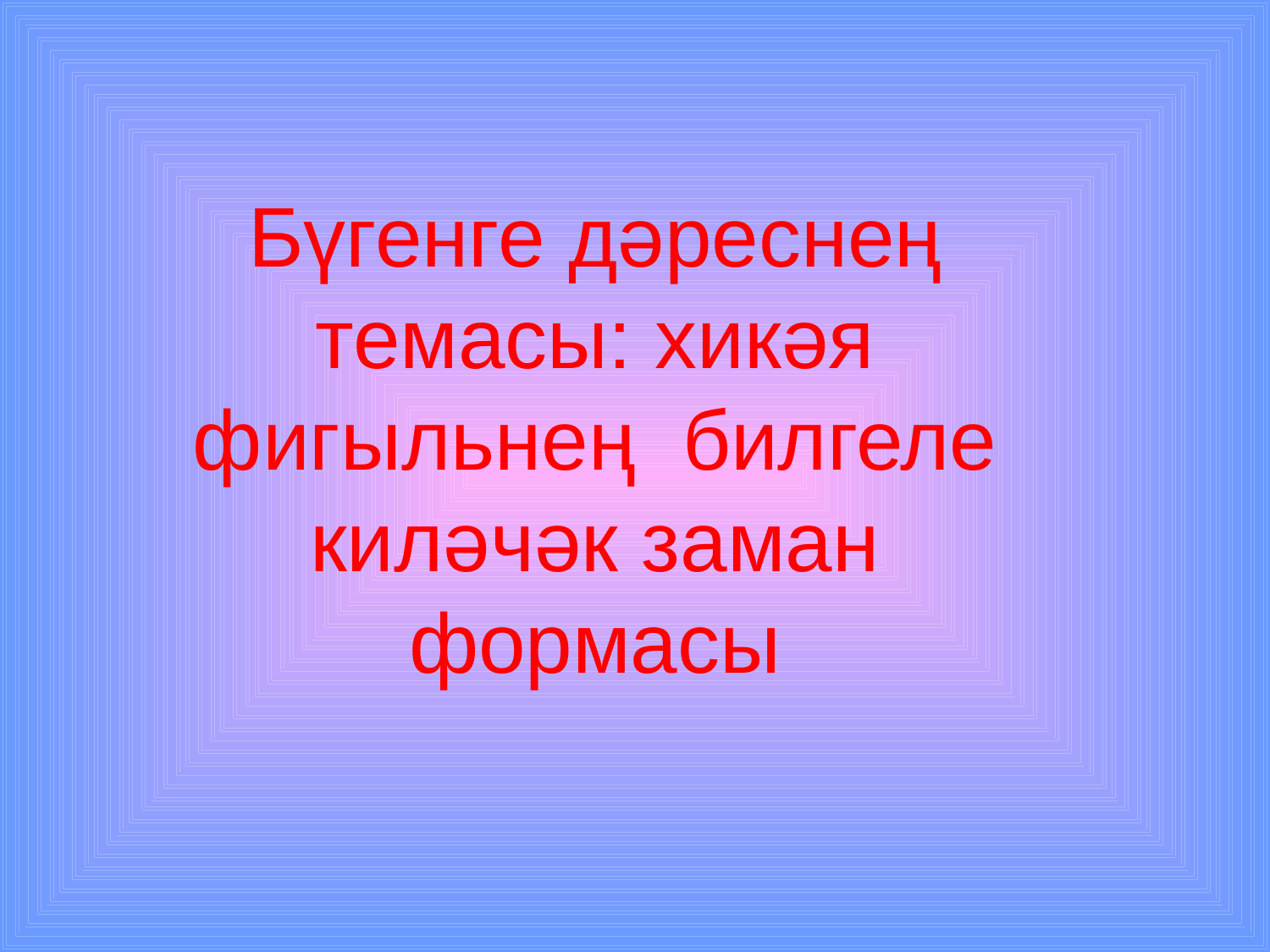

Бүгенге дәреснең темасы: хикәя фигыльнең  билгеле киләчәк заман формасы